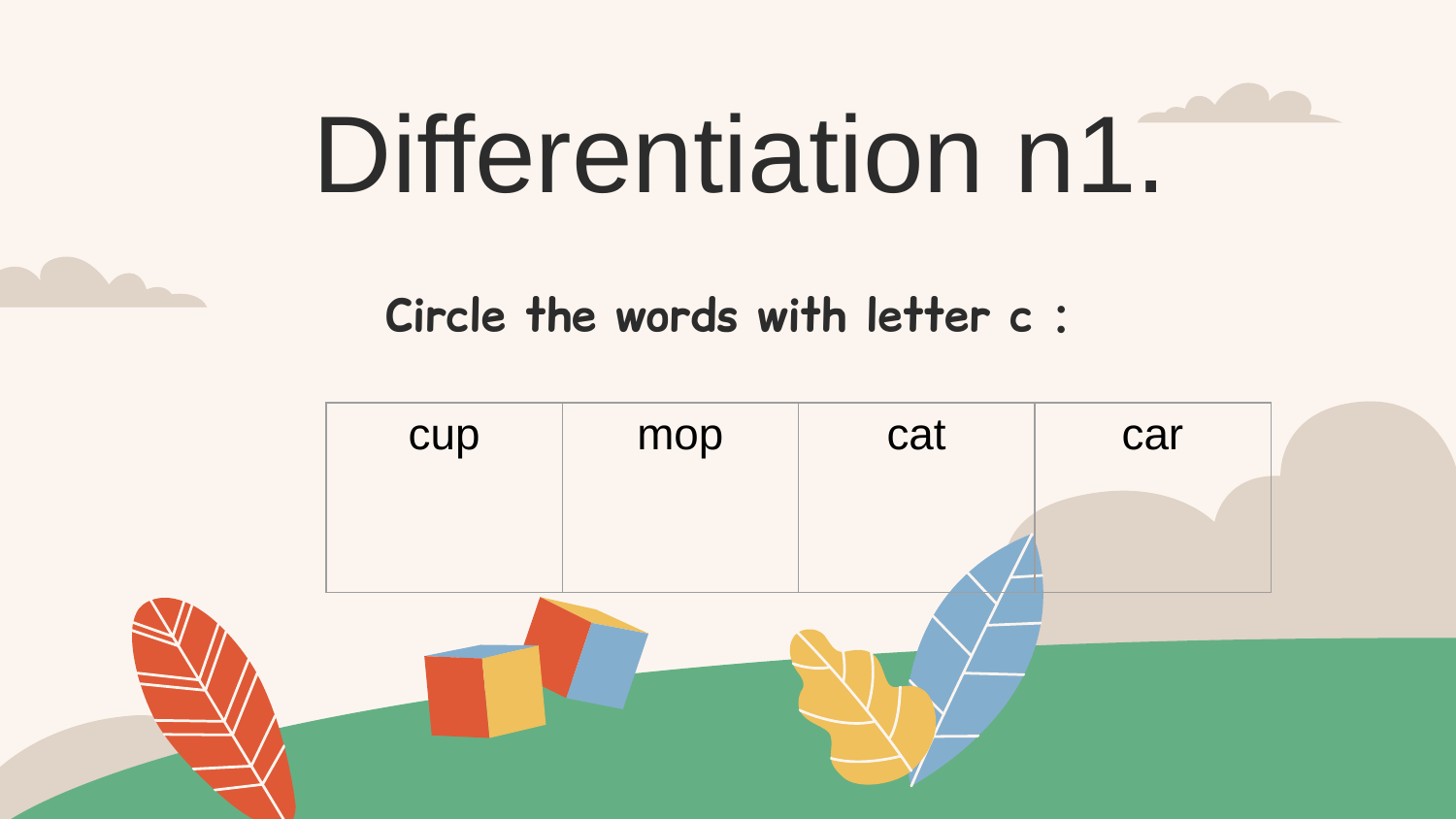

Differentiation n1.
Circle the words with letter c :
| cup | mop | cat | car |
| --- | --- | --- | --- |